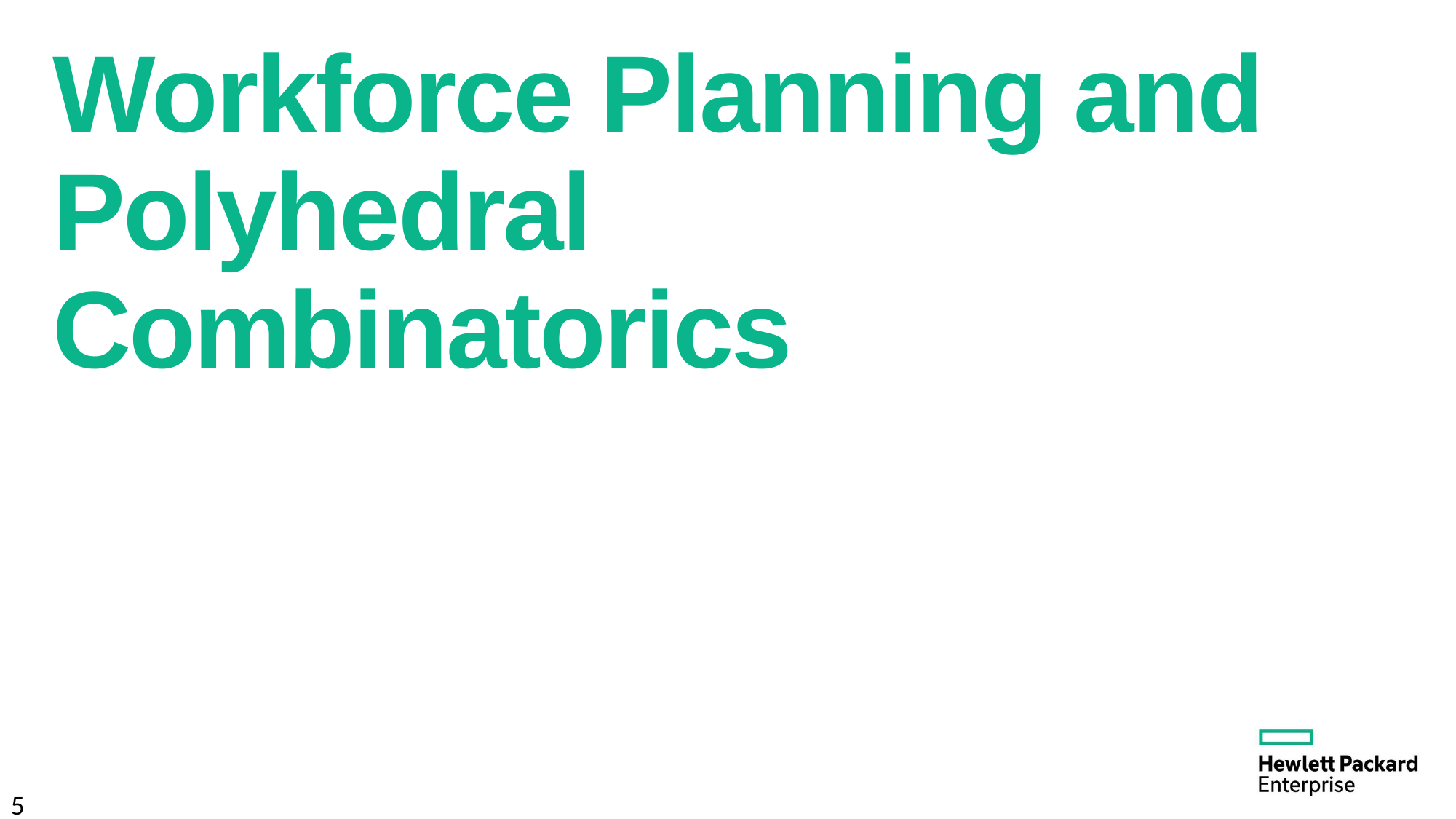

# Workforce Planning and Polyhedral Combinatorics
5